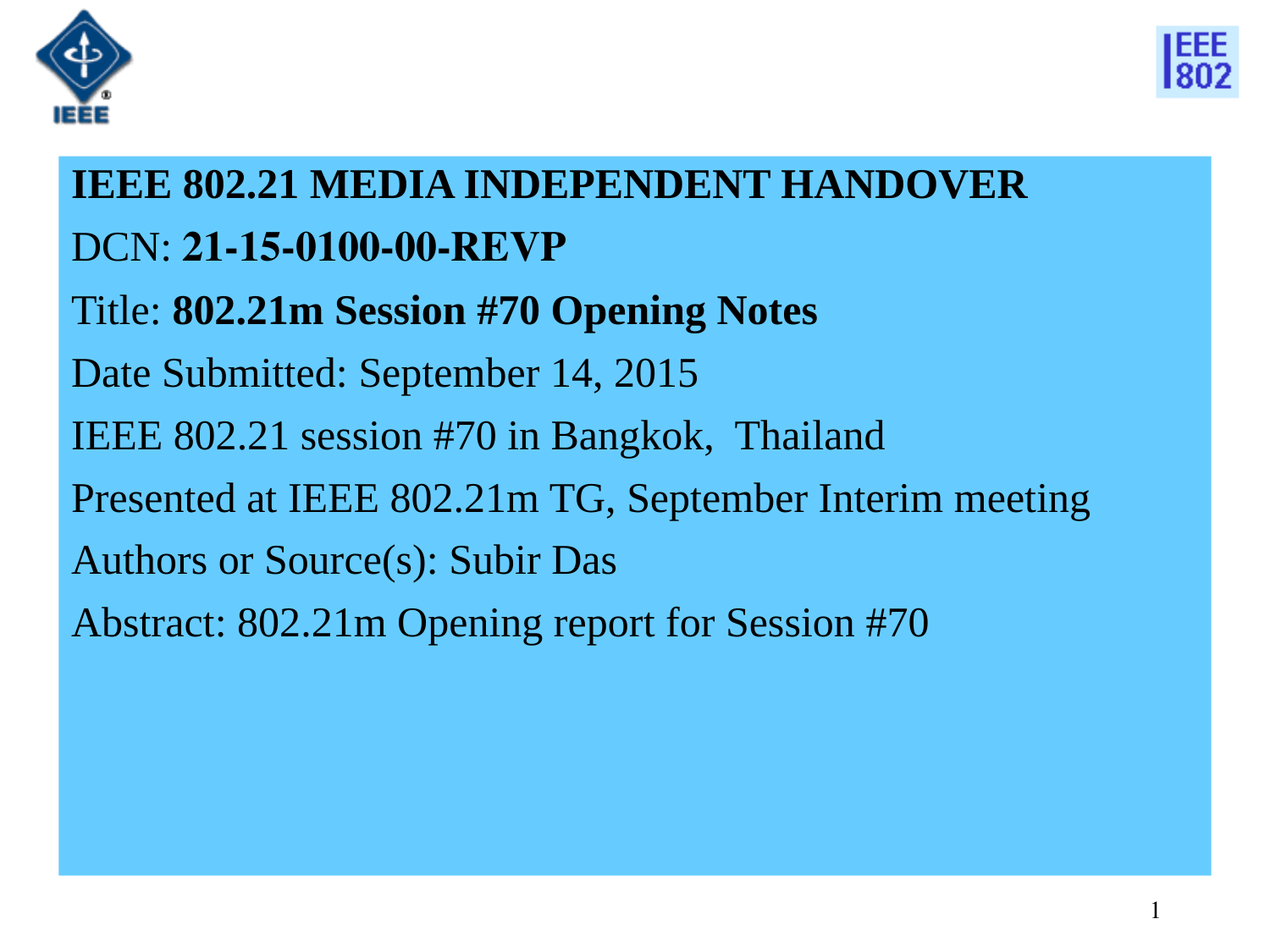

IEEE 802.21 MEDIA INDEPENDENT HANDOVER
DCN: 21-15-0100-00-REVP
Title: 802.21m Session #70 Opening Notes
Date Submitted: September 14, 2015
IEEE 802.21 session #70 in Bangkok,  Thailand
Presented at IEEE 802.21m TG, September Interim meeting
Authors or Source(s): Subir Das
Abstract: 802.21m Opening report for Session #70
1